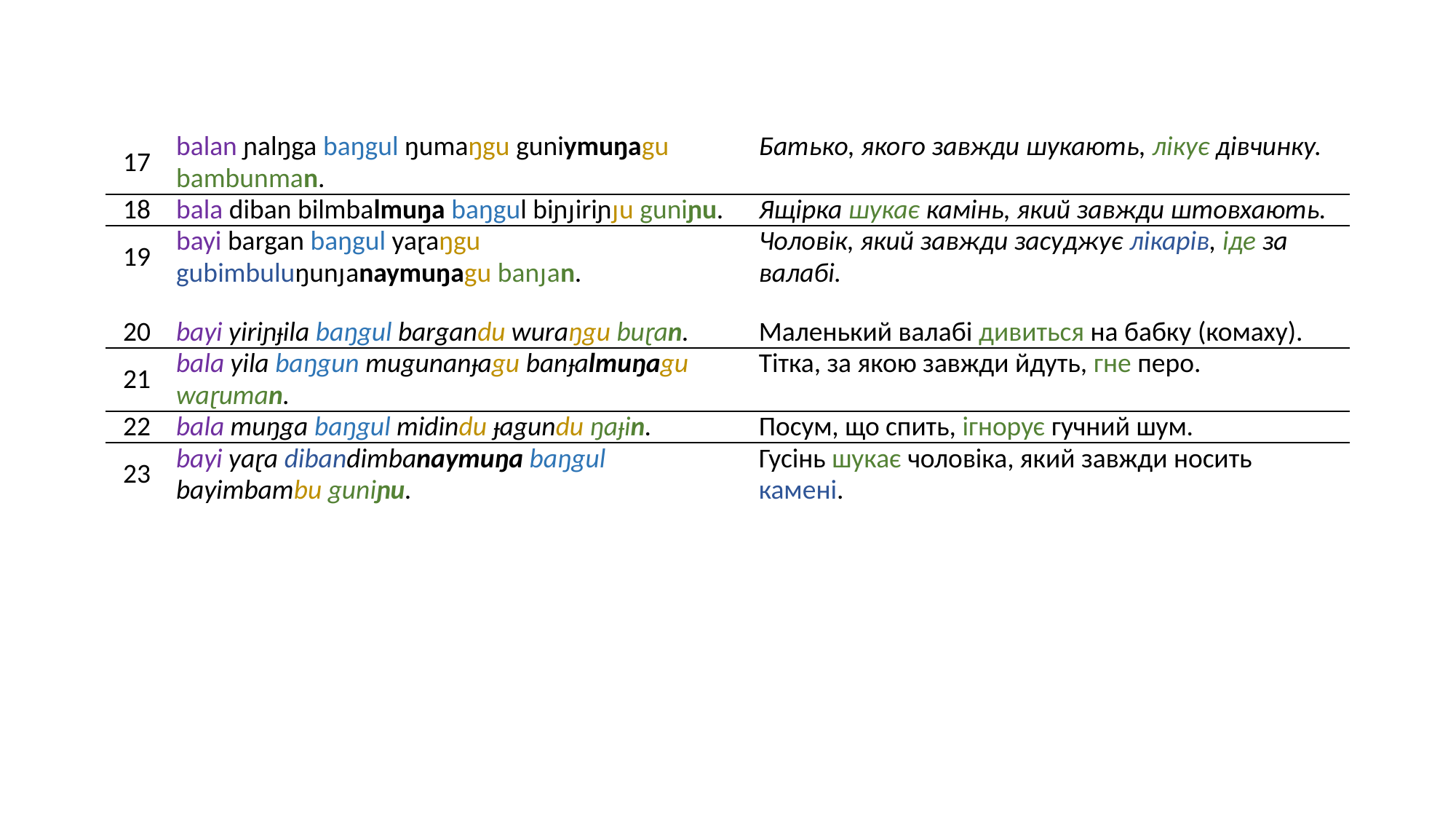

| 17 | balan ɲalŋga baŋgul ŋumaŋgu guniymuŋagu bambunman. | Батько, якого завжди шукають, лікує дівчинку. |
| --- | --- | --- |
| 18 | bala diban bilmbalmuŋa baŋgul biɲɟiriɲɟu guniɲu. | Ящірка шукає камінь, який завжди штовхають. |
| 19 | bayi bargan baŋgul yaɽaŋgu gubimbuluŋunɟanaymuŋagu banɟan. | Чоловік, який завжди засуджує лікарів, іде за валабі. |
|  |  |  |
| 20 | bayi yiriɲɟila baŋgul bargandu wuraŋgu buɽan. | Маленький валабі дивиться на бабку (комаху). |
| 21 | bala yila baŋgun mugunanɟagu banɟalmuŋagu waɽuman. | Тітка, за якою завжди йдуть, гне перо. |
| 22 | bala muŋga baŋgul midindu ɟagundu ŋaɟin. | Посум, що спить, ігнорує гучний шум. |
| 23 | bayi yaɽa dibandimbanaymuŋa baŋgul bayimbambu guniɲu. | Гусінь шукає чоловіка, який завжди носить камені. |